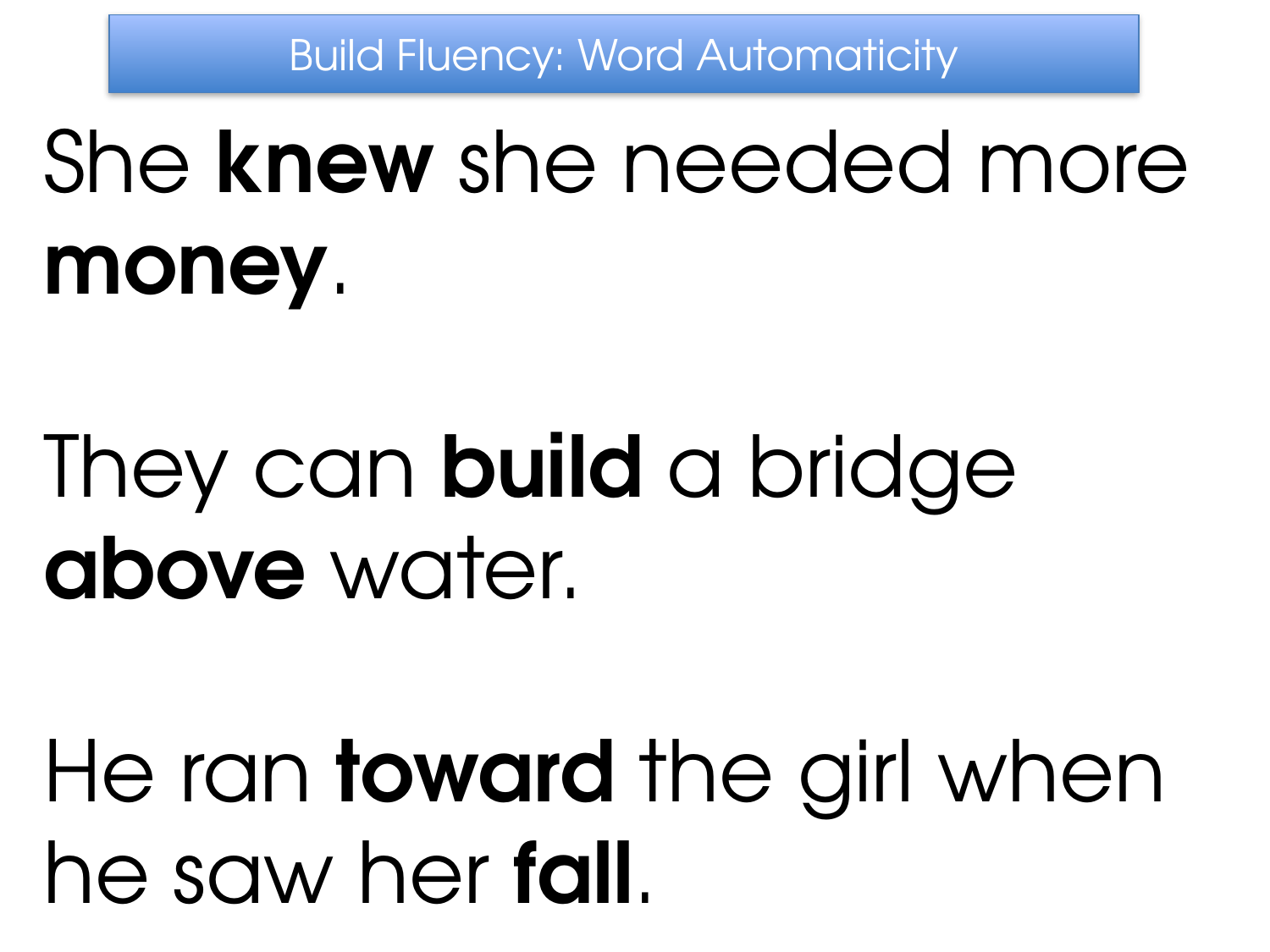

Build Fluency: Word Automaticity
She knew she needed more money.

They can build a bridge above water.

He ran toward the girl when he saw her fall.